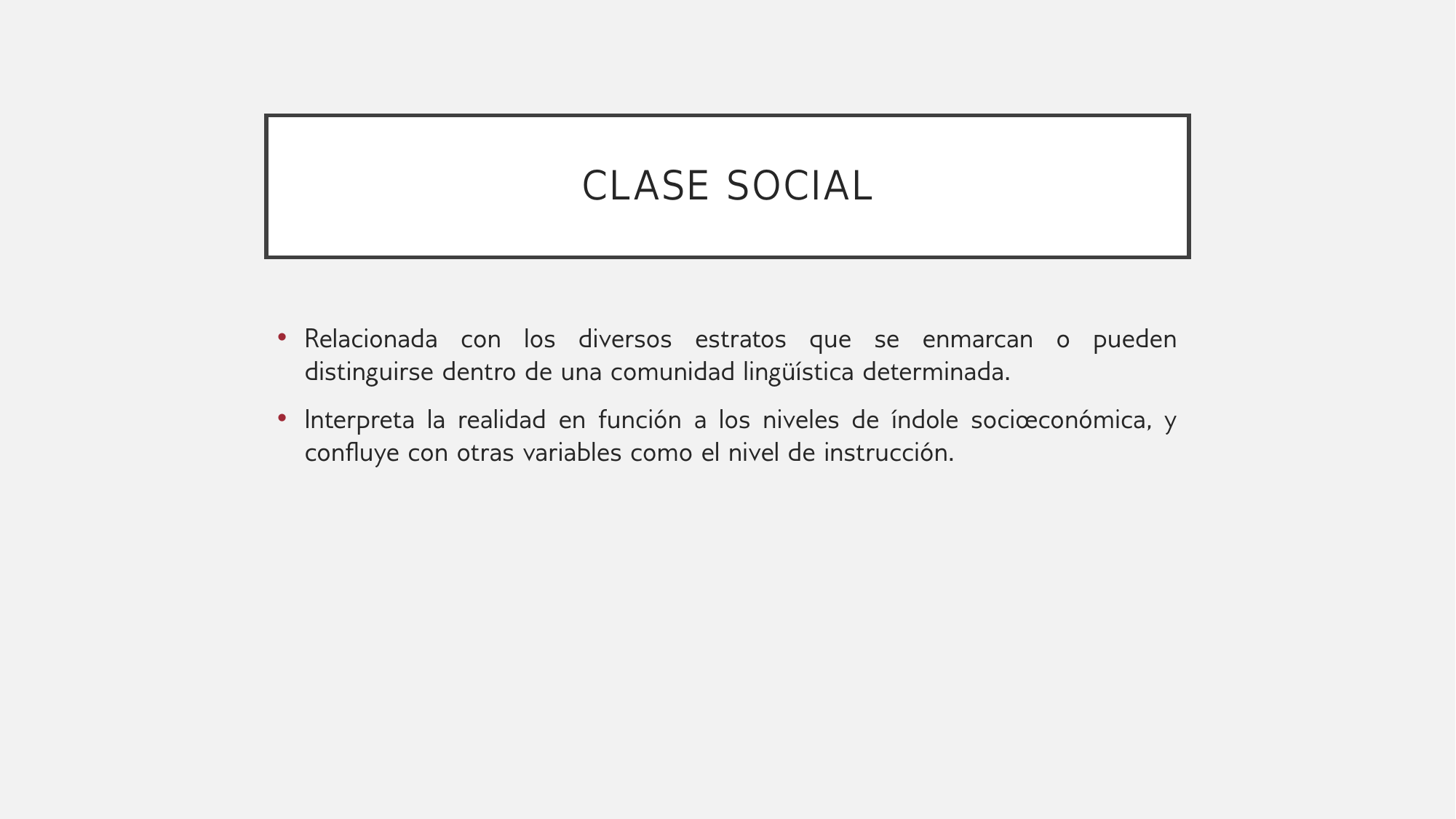

# clase social
Relacionada con los diversos estratos que se enmarcan o pueden distinguirse dentro de una comunidad lingüística determinada.
Interpreta la realidad en función a los niveles de índole socioeconómica, y confluye con otras variables como el nivel de instrucción.